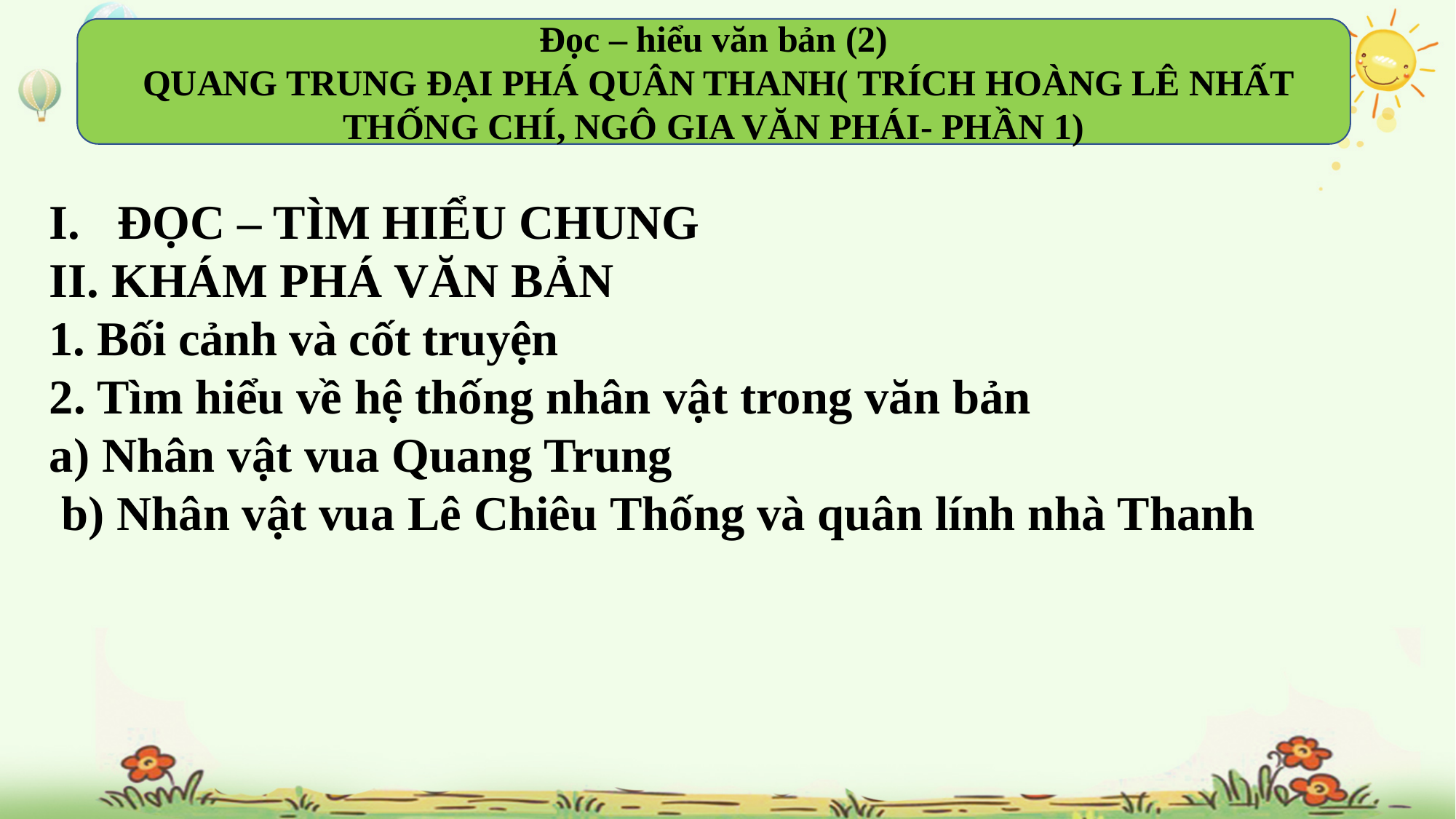

Đọc – hiểu văn bản (2)
 QUANG TRUNG ĐẠI PHÁ QUÂN THANH( TRÍCH HOÀNG LÊ NHẤT THỐNG CHÍ, NGÔ GIA VĂN PHÁI- PHẦN 1)
ĐỌC – TÌM HIỂU CHUNG
II. KHÁM PHÁ VĂN BẢN
1. Bối cảnh và cốt truyện
2. Tìm hiểu về hệ thống nhân vật trong văn bản
a) Nhân vật vua Quang Trung
 b) Nhân vật vua Lê Chiêu Thống và quân lính nhà Thanh